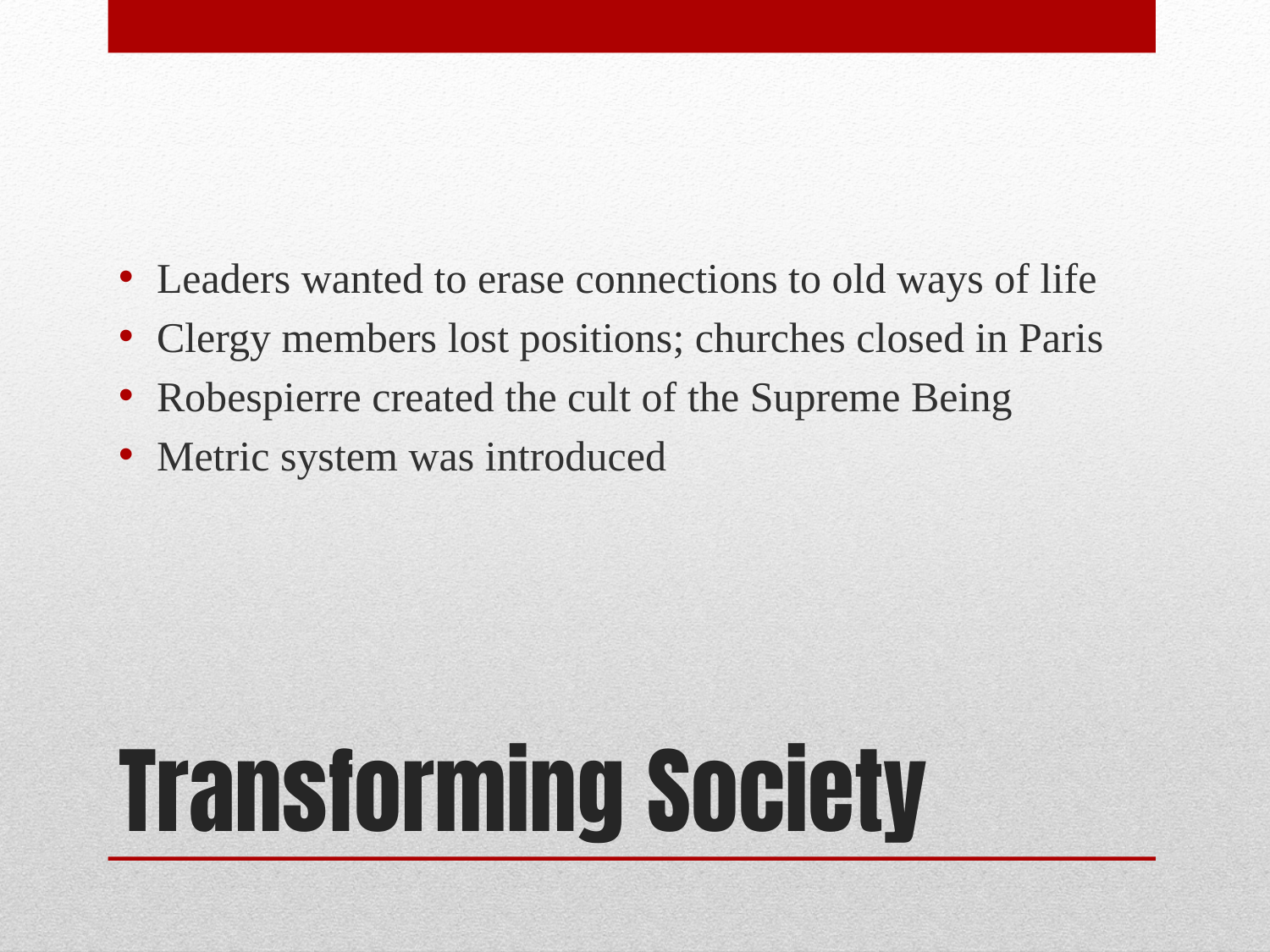

Leaders wanted to erase connections to old ways of life
Clergy members lost positions; churches closed in Paris
Robespierre created the cult of the Supreme Being
Metric system was introduced
# Transforming Society